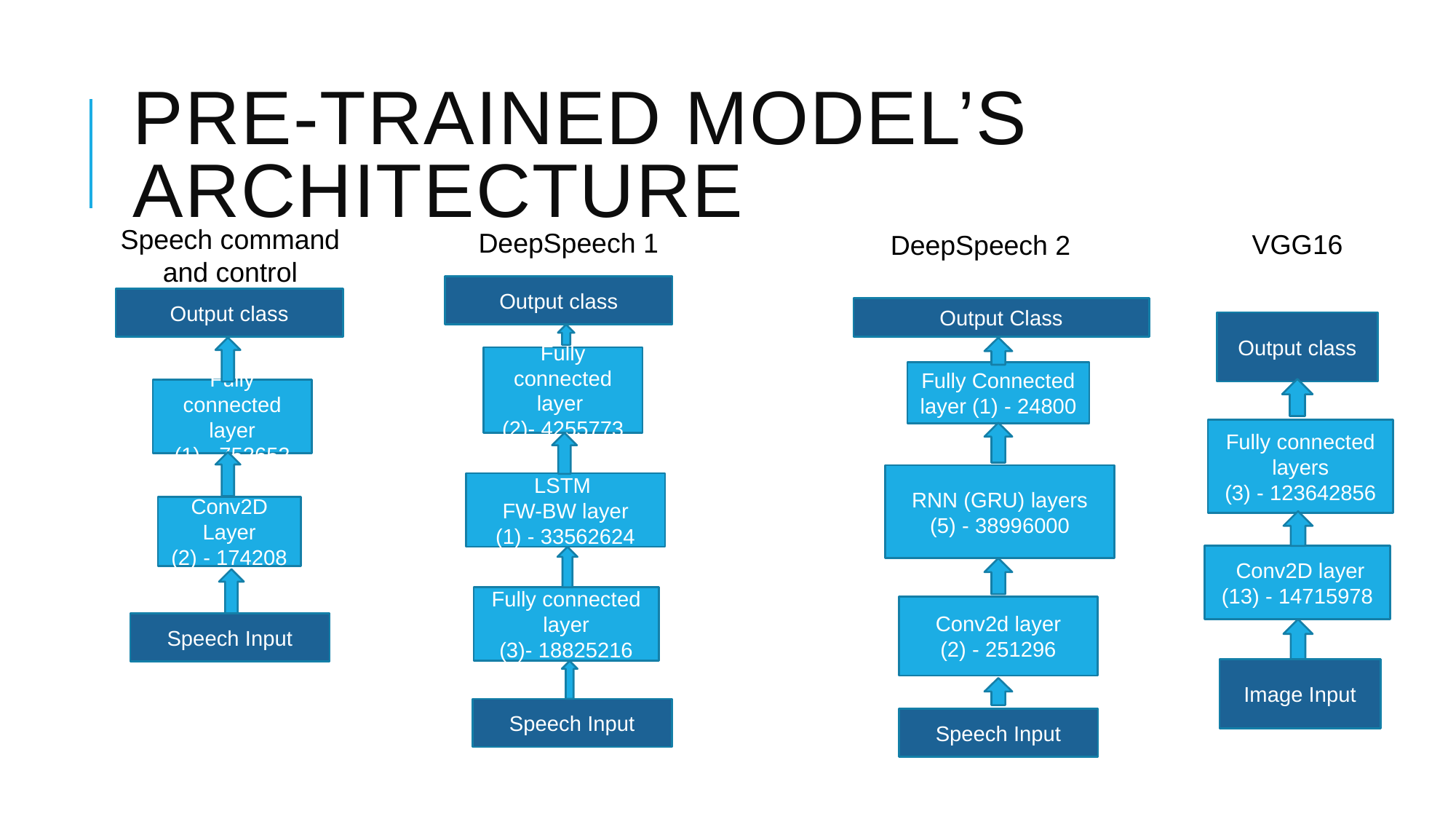

# Pre-trained Model’S ARCHITECTURE
Speech command and control
DeepSpeech 1
VGG16
DeepSpeech 2
Output class
Output class
Output Class
Output class

Fully connected layer
(2)- 4255773
Fully Connected layer (1) - 24800

Fully connected layer
(1) - 752652
Fully connected layers
(3) - 123642856

RNN (GRU) layers
(5) - 38996000
LSTM
FW-BW layer
(1) - 33562624
Conv2D
Layer
(2) - 174208

 Conv2D layer
(13) - 14715978

Fully connected layer
(3)- 18825216
Conv2d layer
(2) - 251296
Speech Input

Image Input

Speech Input
Speech Input